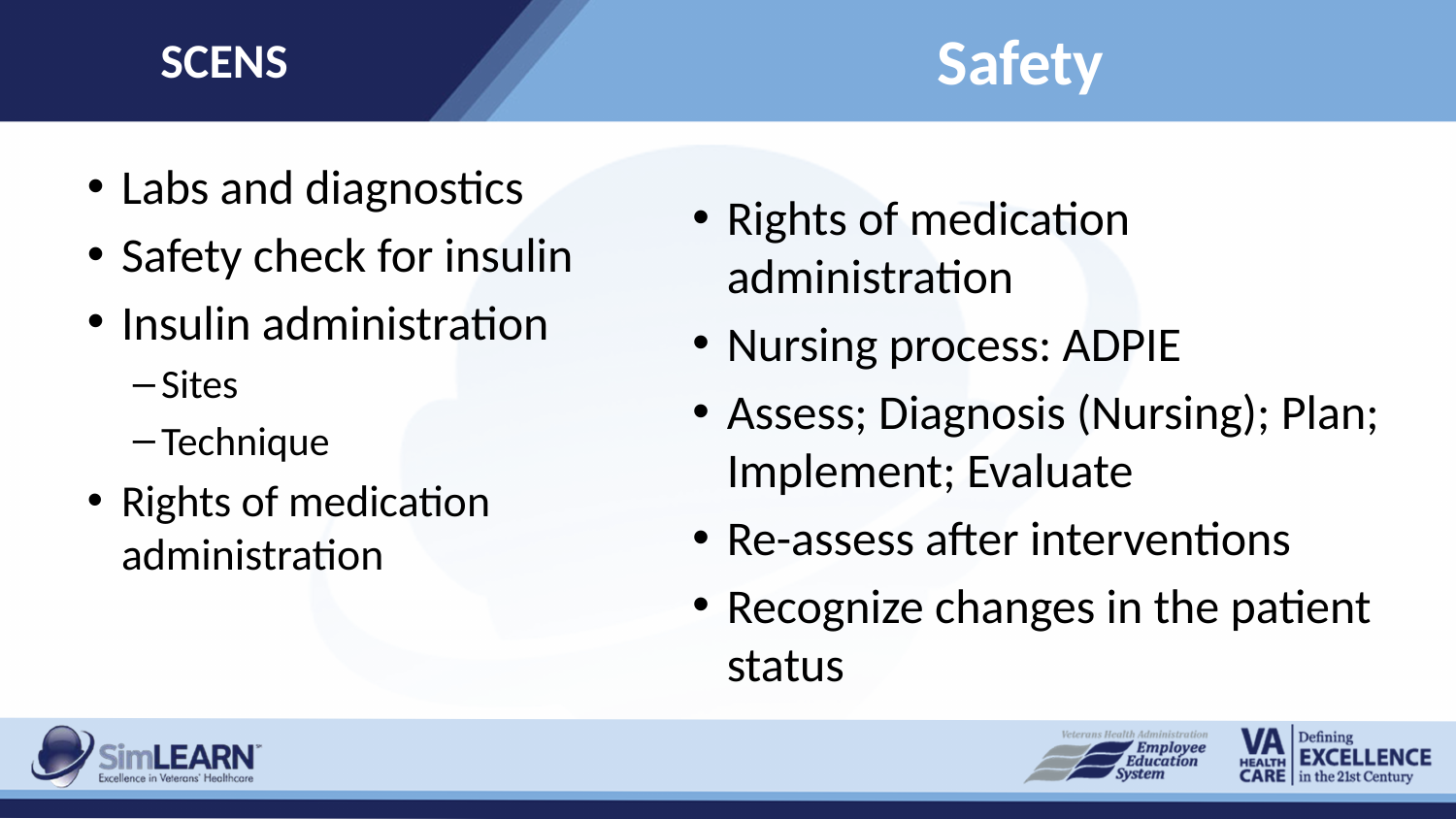

SCENS
# Safety
Labs and diagnostics
Safety check for insulin
Insulin administration
Sites
Technique
Rights of medication administration

Rights of medication administration
Nursing process: ADPIE
Assess; Diagnosis (Nursing); Plan; Implement; Evaluate
Re-assess after interventions
Recognize changes in the patient status